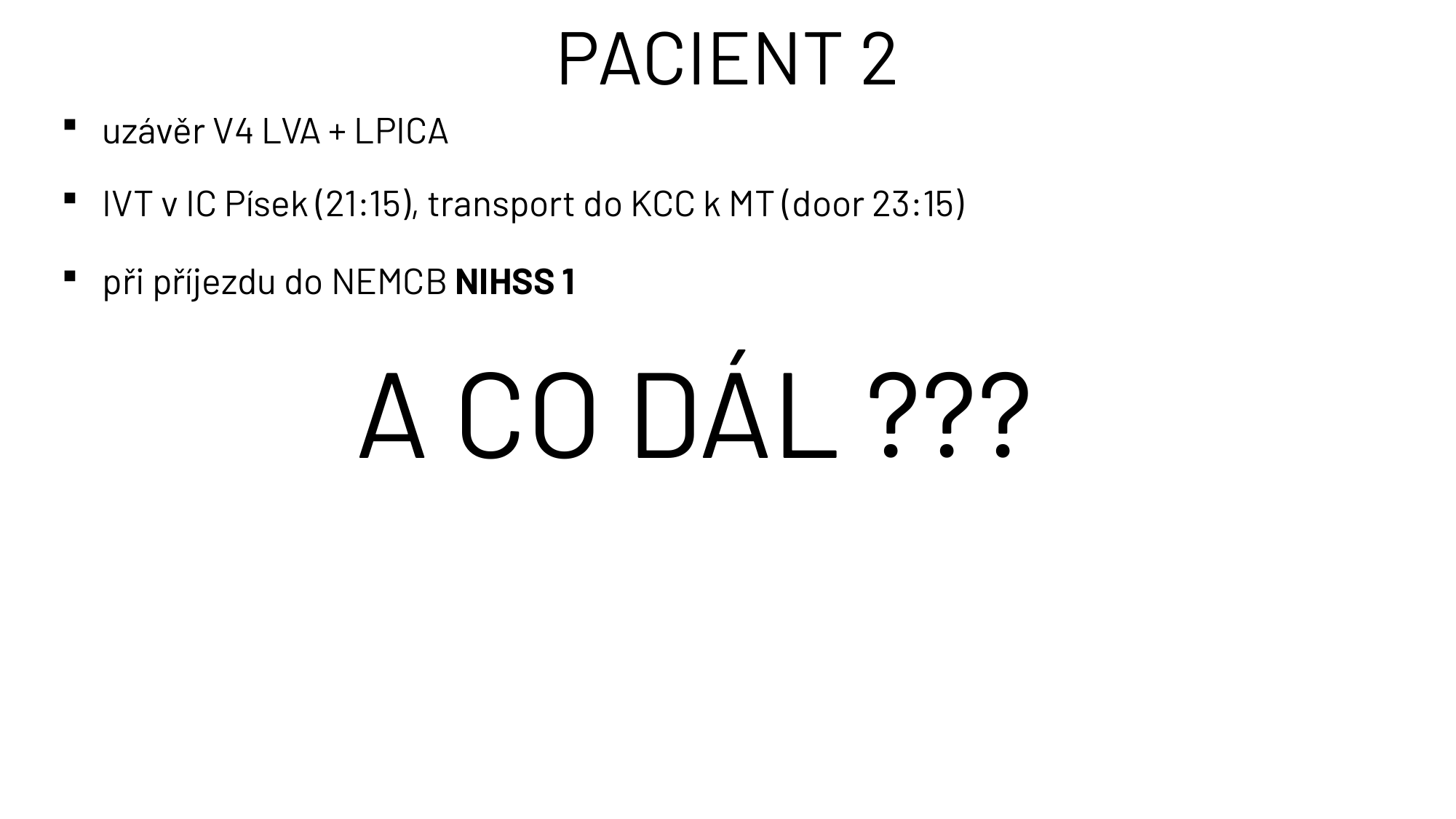

# PACIENT 2
uzávěr V4 LVA + LPICA
IVT v IC Písek (21:15), transport do KCC k MT (door 23:15)

při příjezdu do NEMCB NIHSS 1

A CO DÁL ???